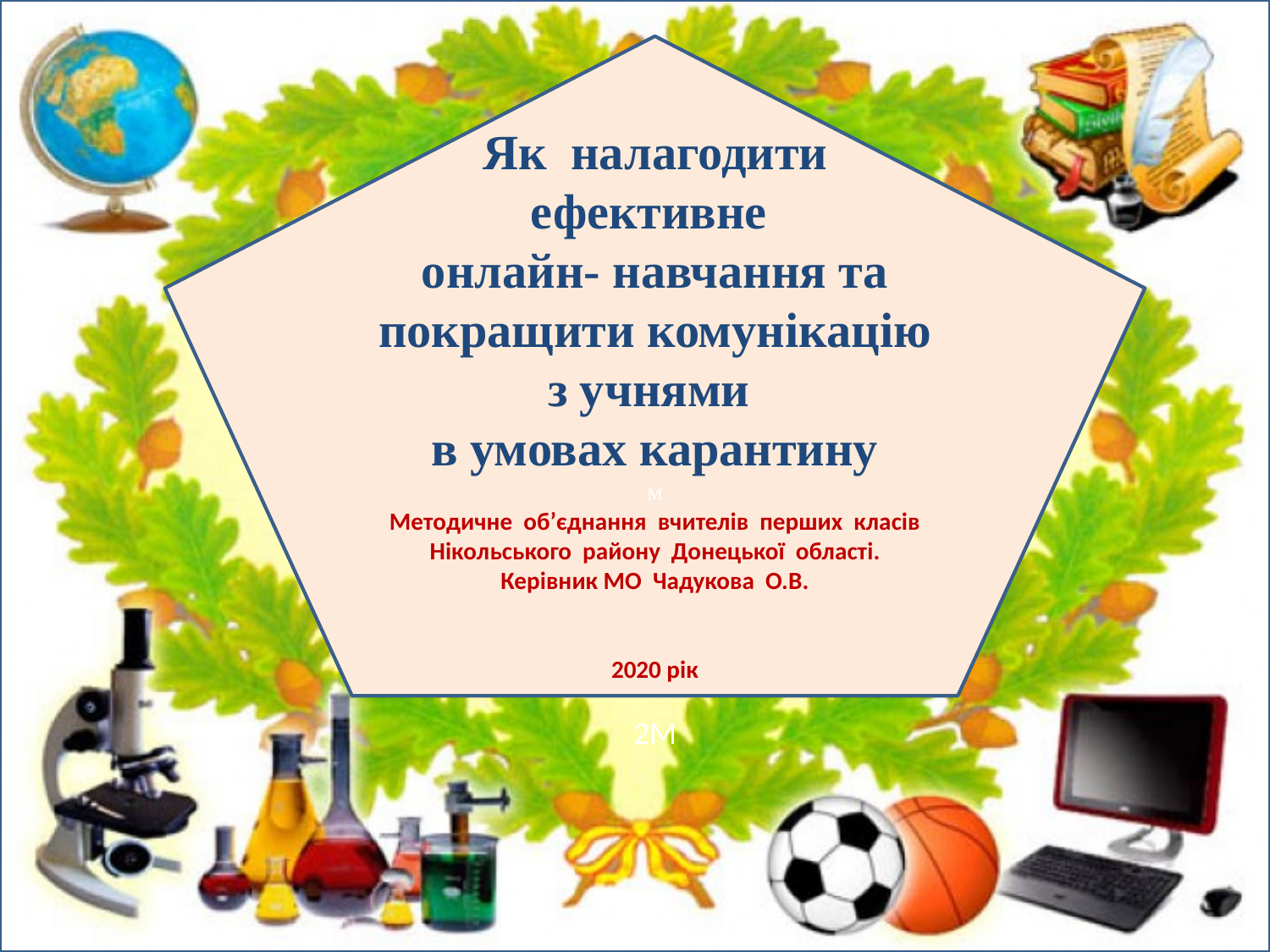

ЗЗ

Як  налагодити ефективне
онлайн- навчання та покращити комунікацію з учнями
в умовах карантину
м
Методичне  об’єднання  вчителів  перших  класів
Нікольського  району  Донецької  області.
Керівник МО  Чадукова  О.В.

2020 рік

2М